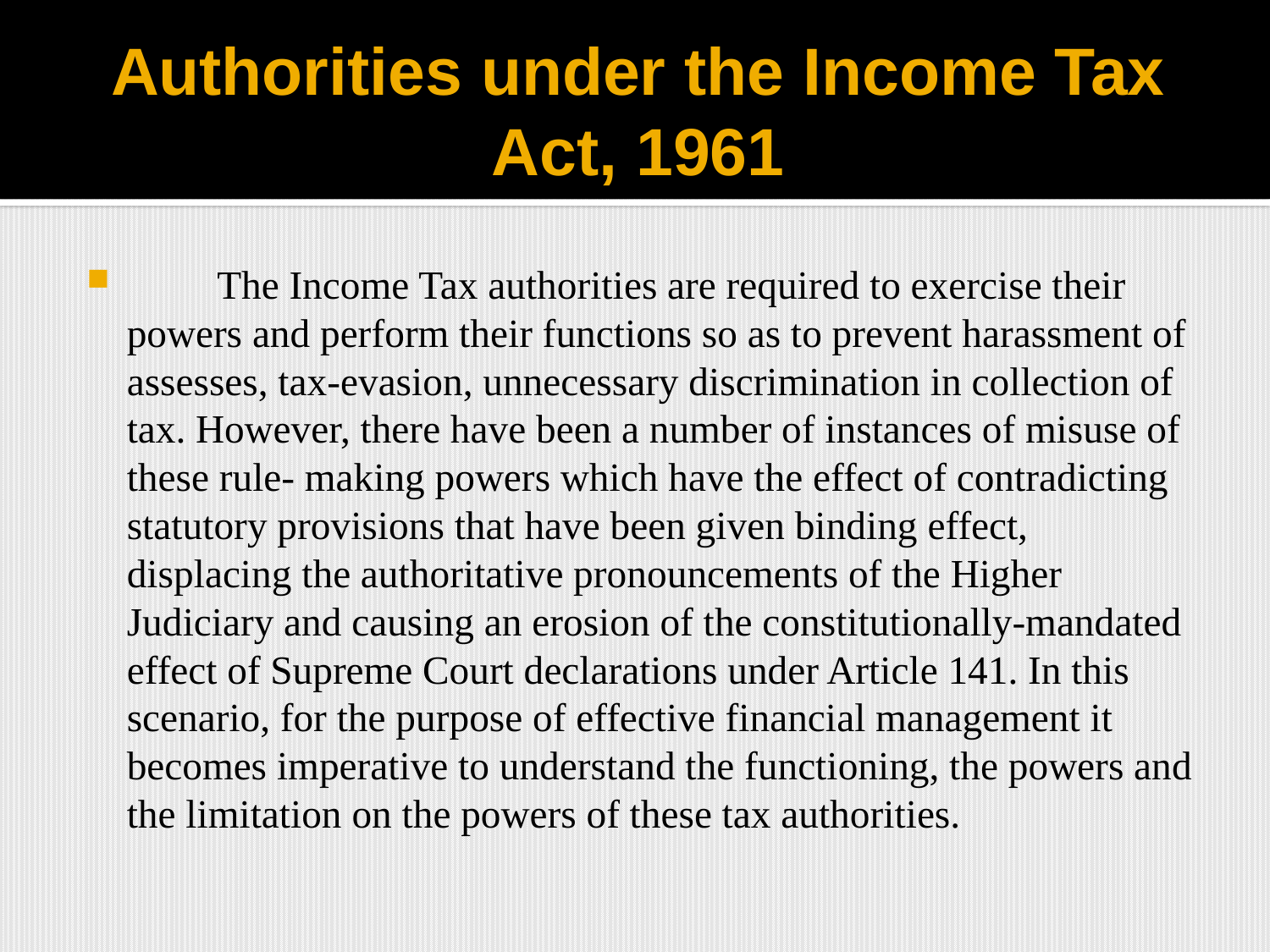

# Authorities under the Income Tax Act, 1961
  	The Income Tax authorities are required to exercise their powers and perform their functions so as to prevent harassment of assesses, tax-evasion, unnecessary discrimination in collection of tax. However, there have been a number of instances of misuse of these rule- making powers which have the effect of contradicting statutory provisions that have been given binding effect, displacing the authoritative pronouncements of the Higher Judiciary and causing an erosion of the constitutionally-mandated effect of Supreme Court declarations under Article 141. In this scenario, for the purpose of effective financial management it becomes imperative to understand the functioning, the powers and the limitation on the powers of these tax authorities.